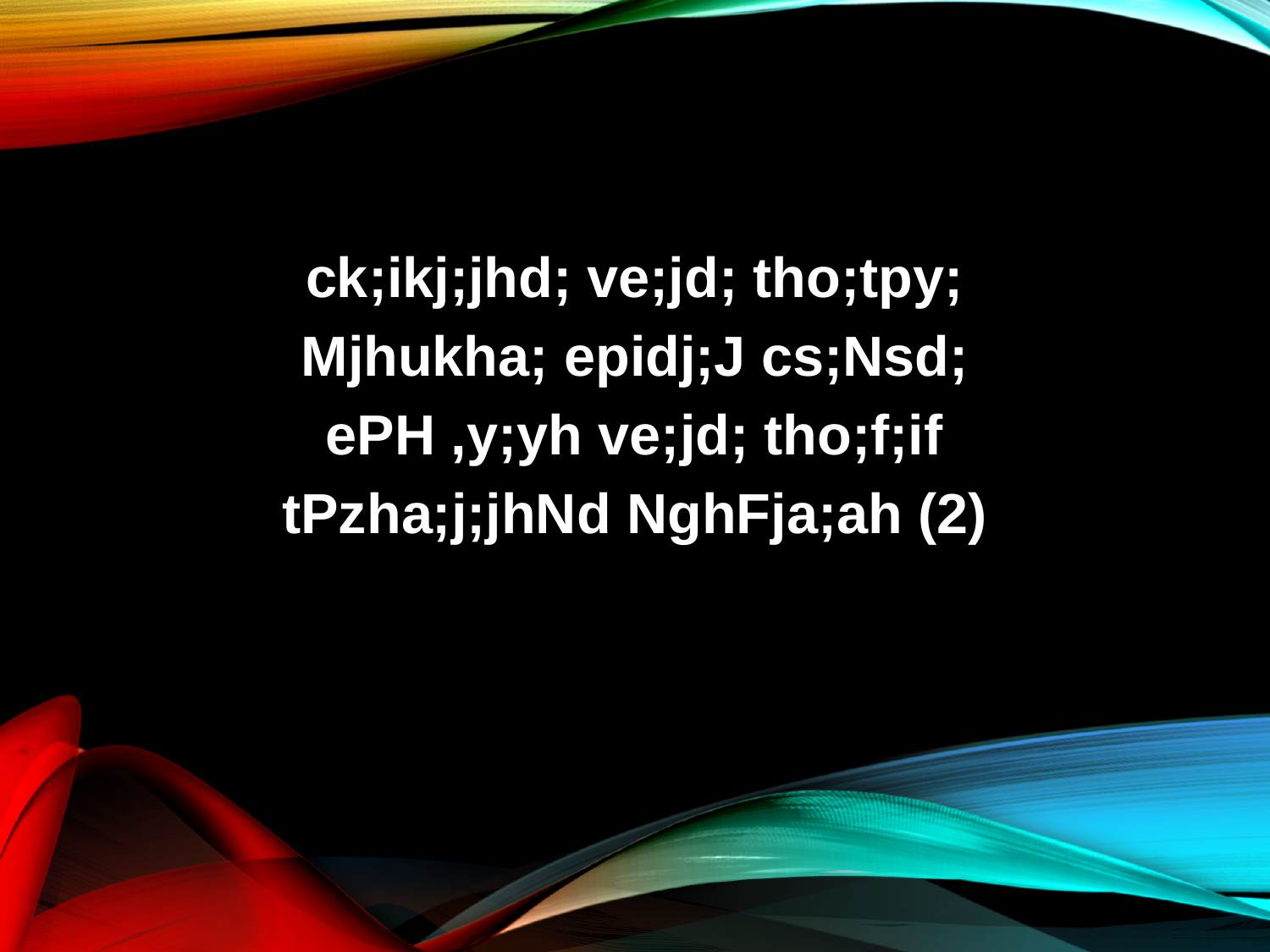

ck;ikj;jhd; ve;jd; tho;tpy;
Mjhukha; epidj;J cs;Nsd;
ePH ,y;yh ve;jd; tho;f;if
tPzha;j;jhNd NghFja;ah (2)